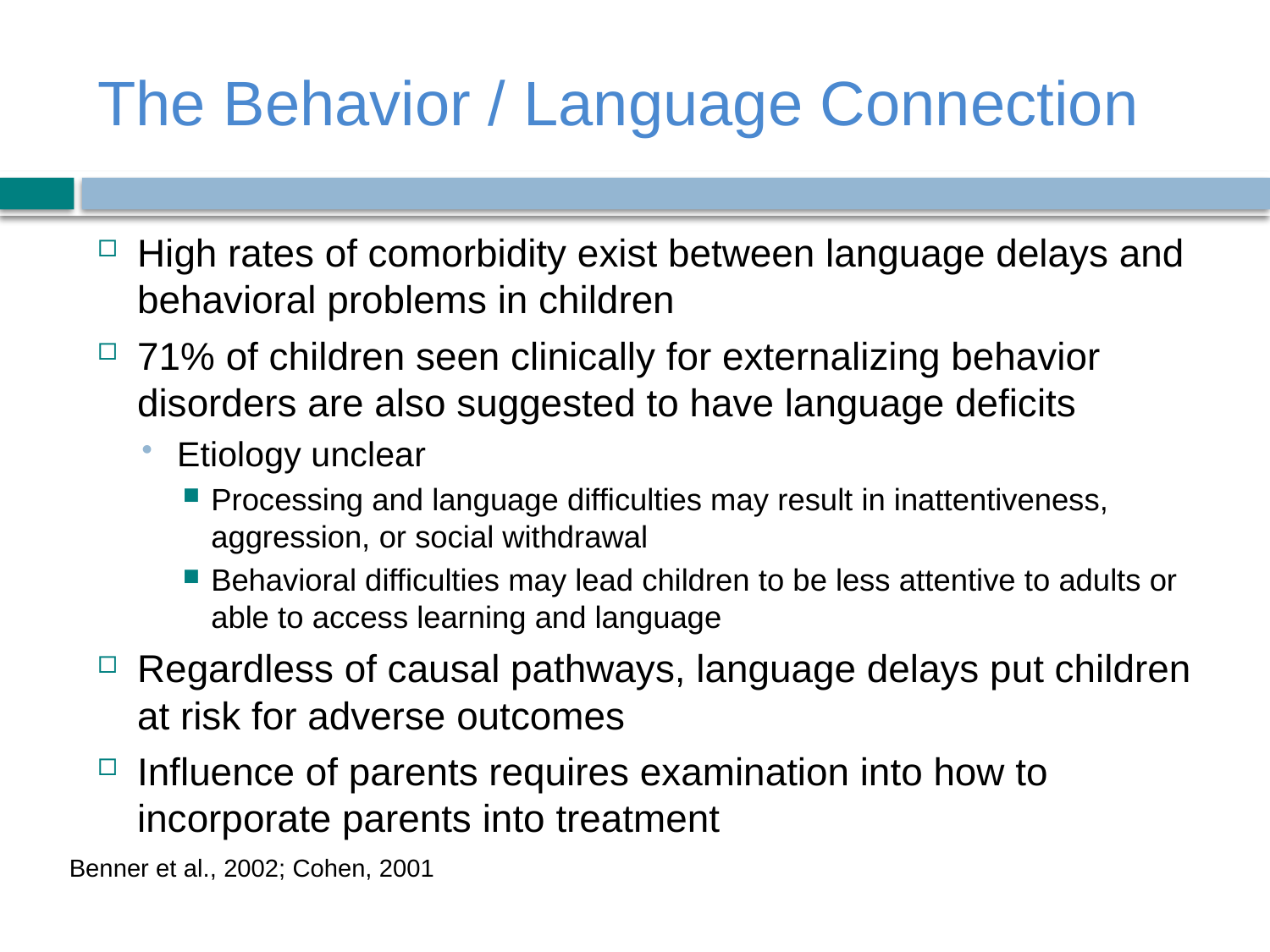

# The Behavior / Language Connection
High rates of comorbidity exist between language delays and behavioral problems in children
71% of children seen clinically for externalizing behavior disorders are also suggested to have language deficits
Etiology unclear
Processing and language difficulties may result in inattentiveness, aggression, or social withdrawal
Behavioral difficulties may lead children to be less attentive to adults or able to access learning and language
Regardless of causal pathways, language delays put children at risk for adverse outcomes
Influence of parents requires examination into how to incorporate parents into treatment
Benner et al., 2002; Cohen, 2001